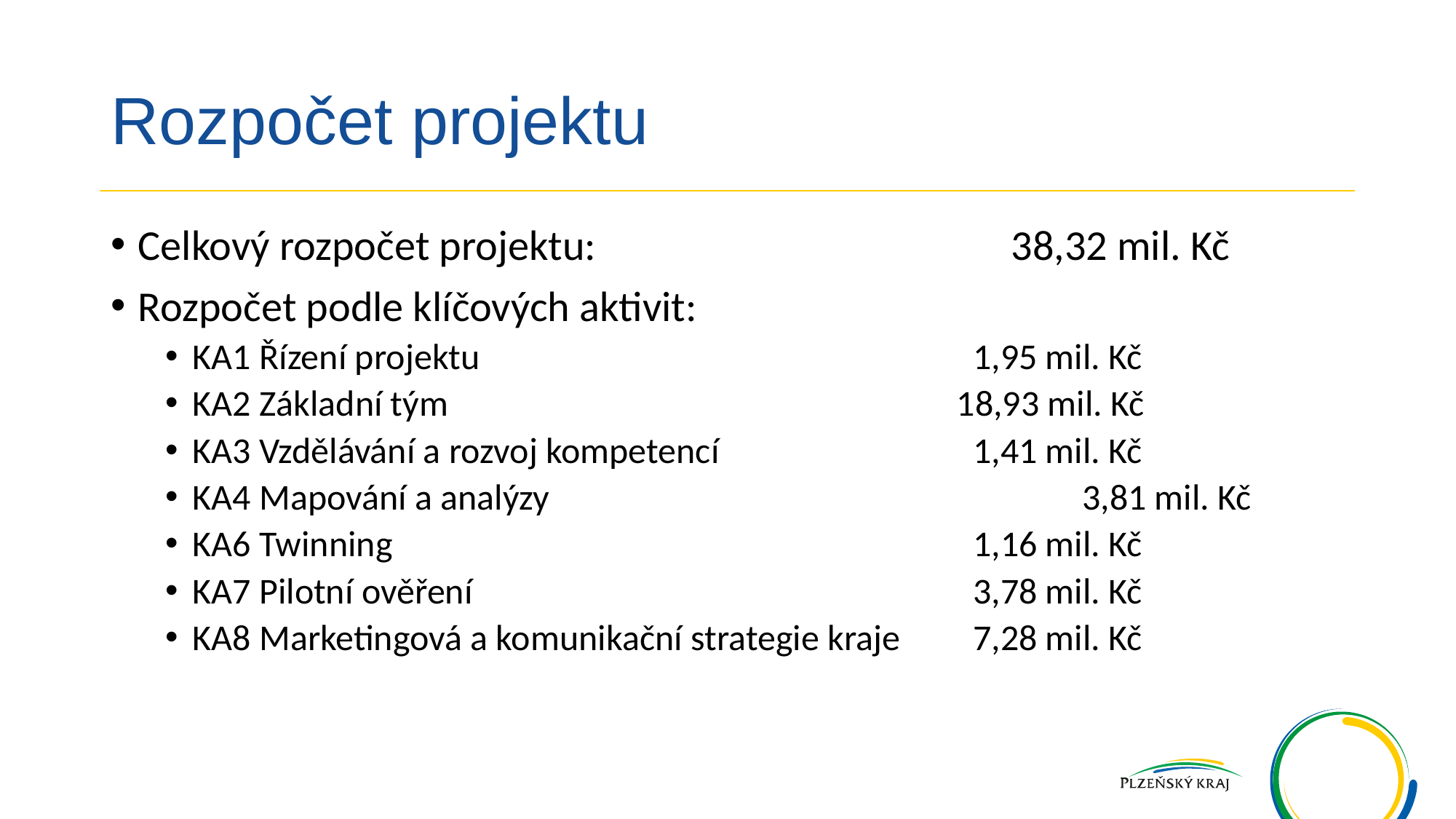

# Rozpočet projektu
Celkový rozpočet projektu:				38,32 mil. Kč
Rozpočet podle klíčových aktivit:
KA1 Řízení projektu					  1,95 mil. Kč
KA2 Základní tým					18,93 mil. Kč
KA3 Vzdělávání a rozvoj kompetencí			  1,41 mil. Kč
KA4 Mapování a analýzy					  3,81 mil. Kč
KA6 Twinning						  1,16 mil. Kč
KA7 Pilotní ověření					  3,78 mil. Kč
KA8 Marketingová a komunikační strategie kraje    	  7,28 mil. Kč